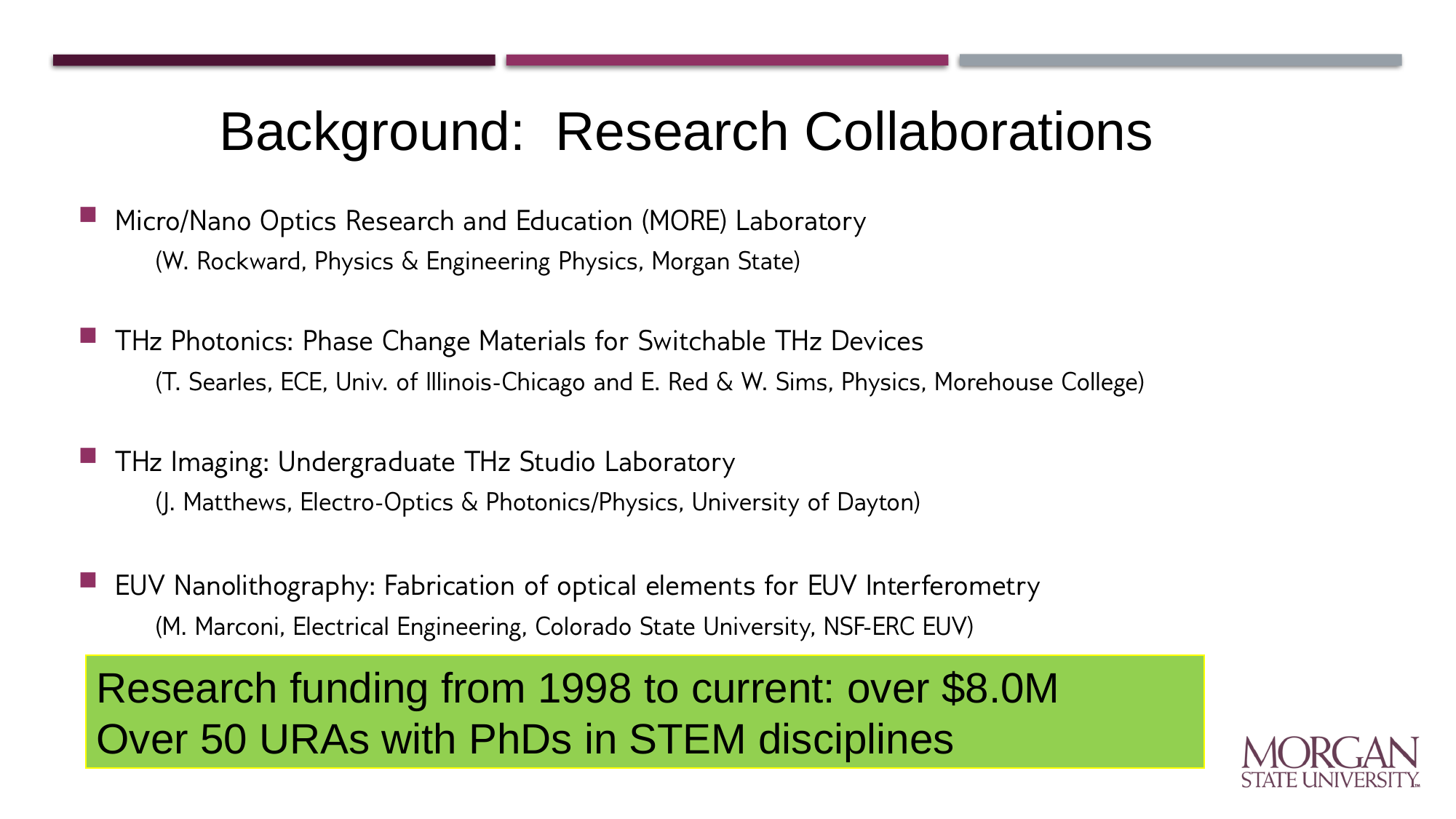

Background:  Research Collaborations
Micro/Nano Optics Research and Education (MORE) Laboratory
	(W. Rockward, Physics & Engineering Physics, Morgan State)

THz Photonics: Phase Change Materials for Switchable THz Devices
	(T. Searles, ECE, Univ. of Illinois-Chicago and E. Red & W. Sims, Physics, Morehouse College)

THz Imaging: Undergraduate THz Studio Laboratory
	(J. Matthews, Electro-Optics & Photonics/Physics, University of Dayton)

EUV Nanolithography: Fabrication of optical elements for EUV Interferometry
	(M. Marconi, Electrical Engineering, Colorado State University, NSF-ERC EUV)
Research funding from 1998 to current: over $8.0M
Over 50 URAs with PhDs in STEM disciplines